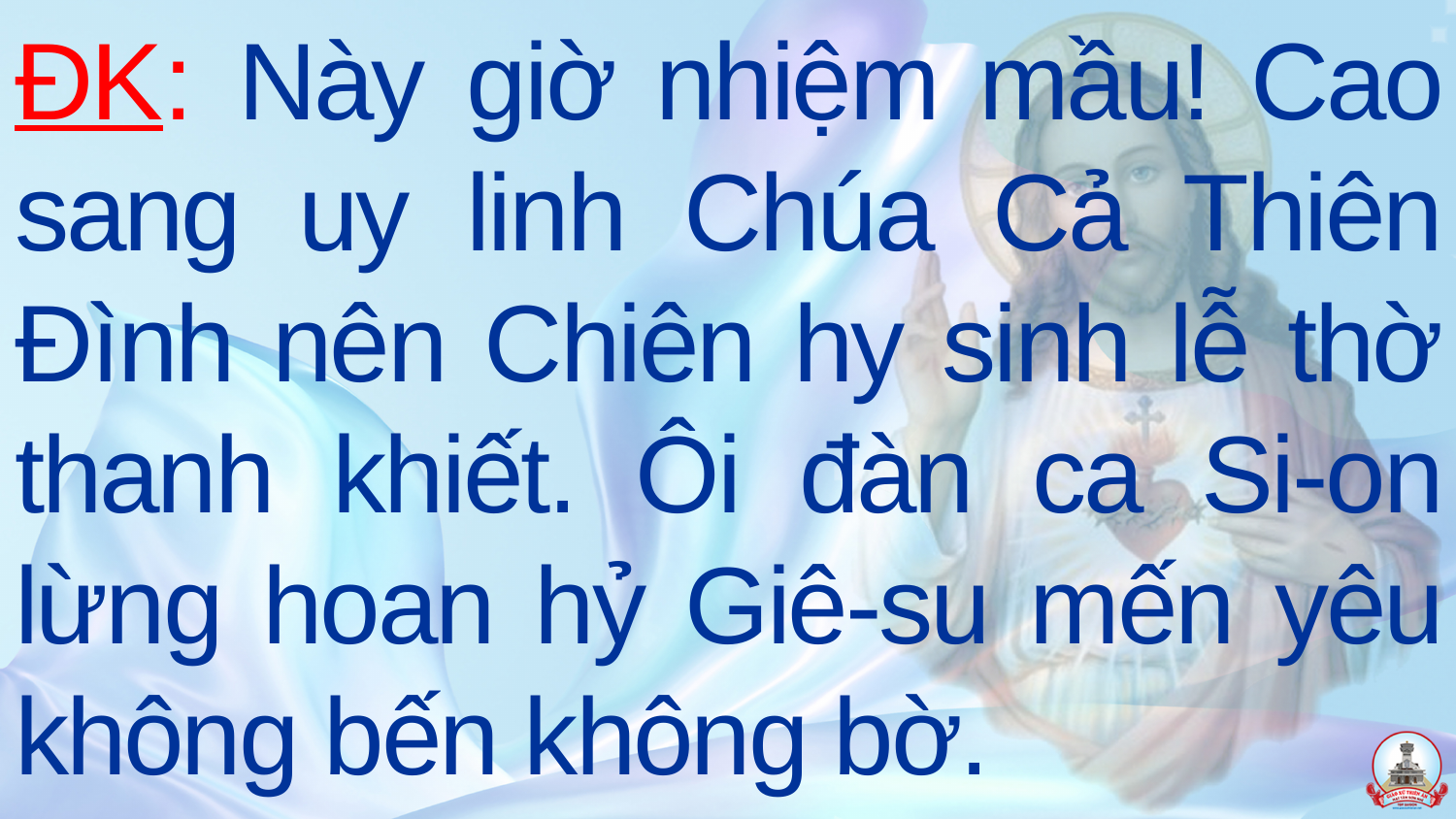

ĐK: Này giờ nhiệm mầu! Cao sang uy linh Chúa Cả Thiên Đình nên Chiên hy sinh lễ thờ thanh khiết. Ôi đàn ca Si-on lừng hoan hỷ Giê-su mến yêu không bến không bờ.